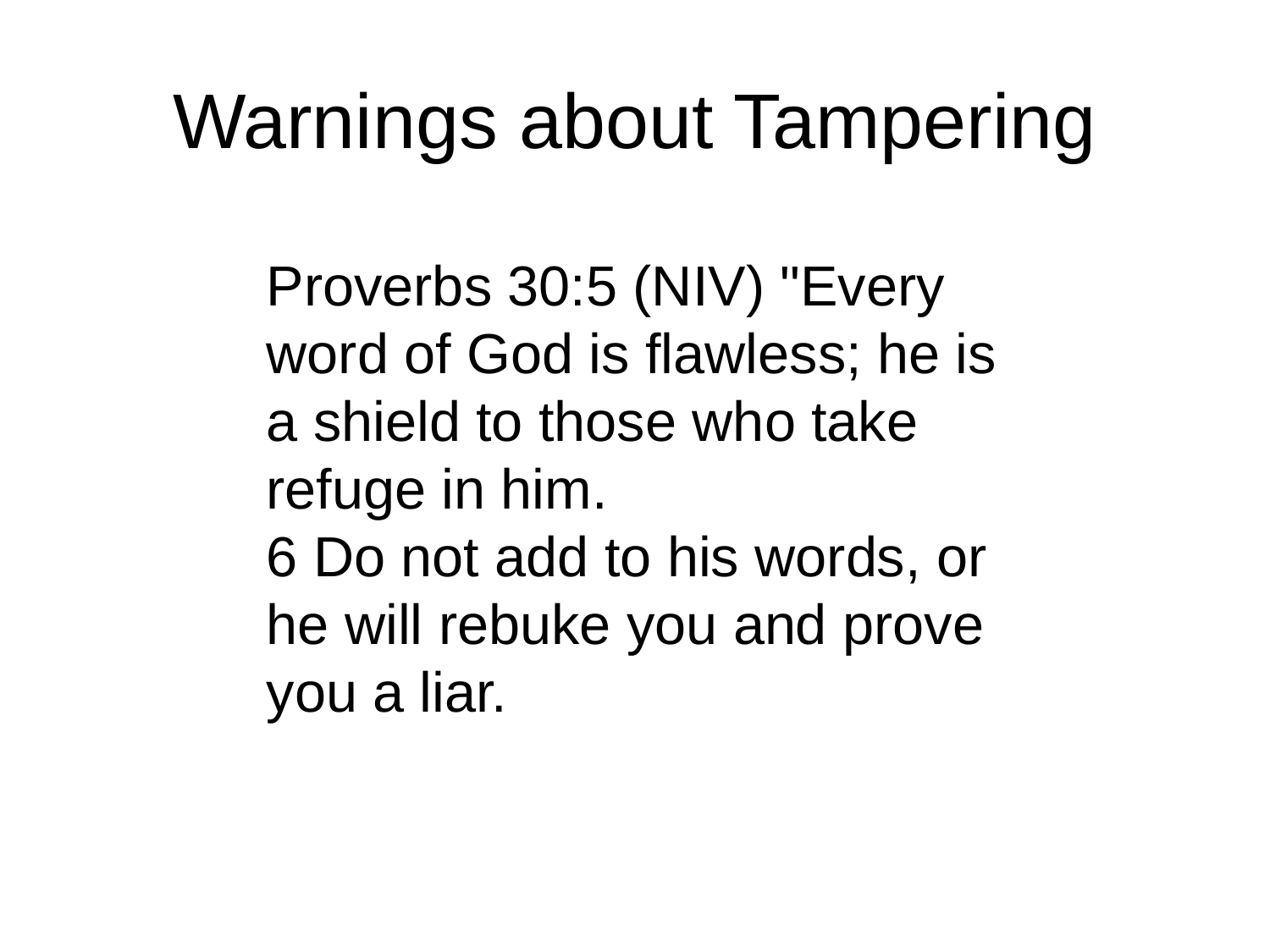

# Warnings about Tampering
Proverbs 30:5 (NIV) "Every word of God is flawless; he is a shield to those who take refuge in him.
6 Do not add to his words, or he will rebuke you and prove you a liar.